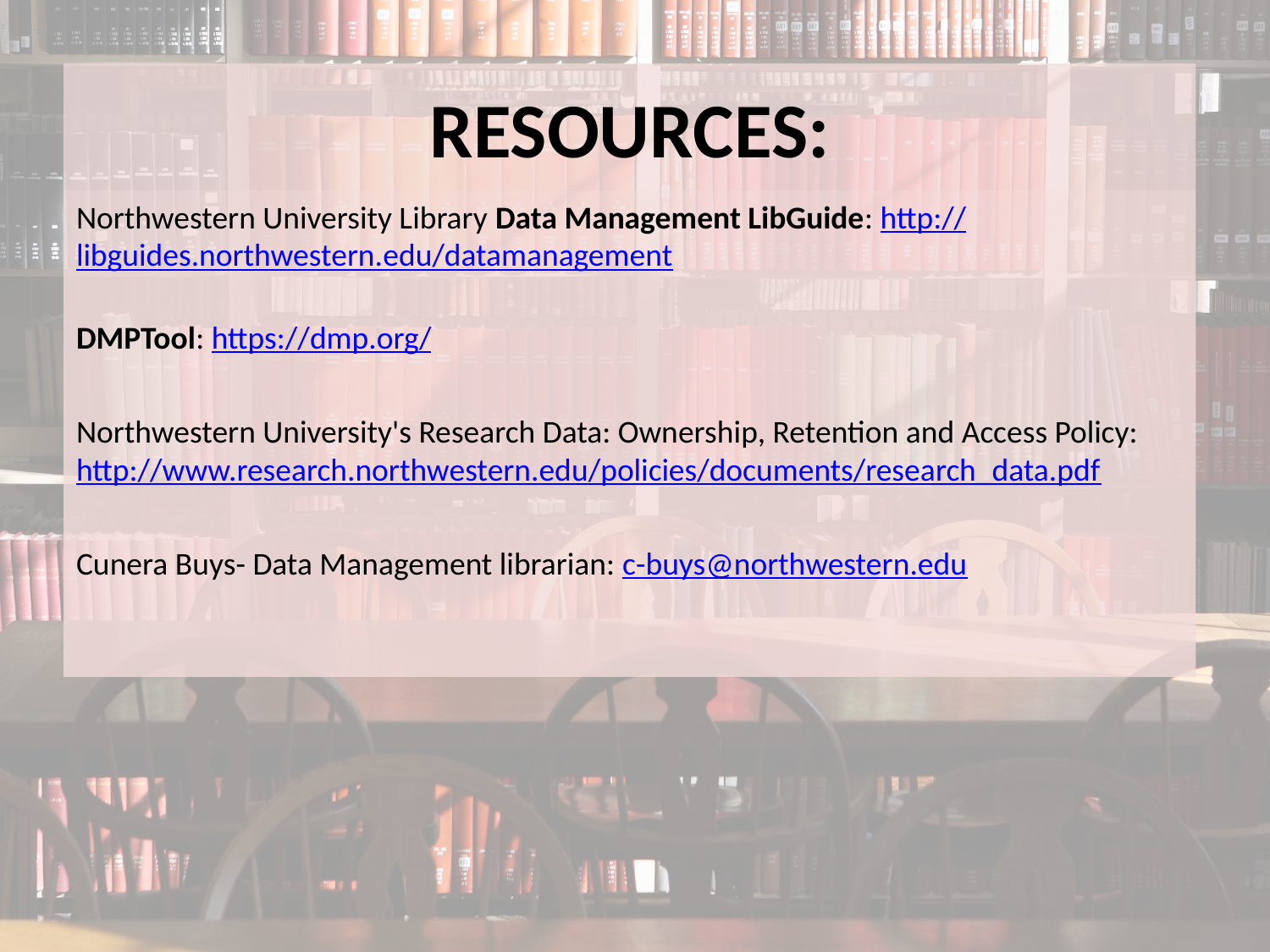

# RESOURCES:
Northwestern University Library Data Management LibGuide: http://libguides.northwestern.edu/datamanagement

DMPTool: https://dmp.org/

Northwestern University's Research Data: Ownership, Retention and Access Policy: http://www.research.northwestern.edu/policies/documents/research_data.pdf

Cunera Buys- Data Management librarian: c-buys@northwestern.edu